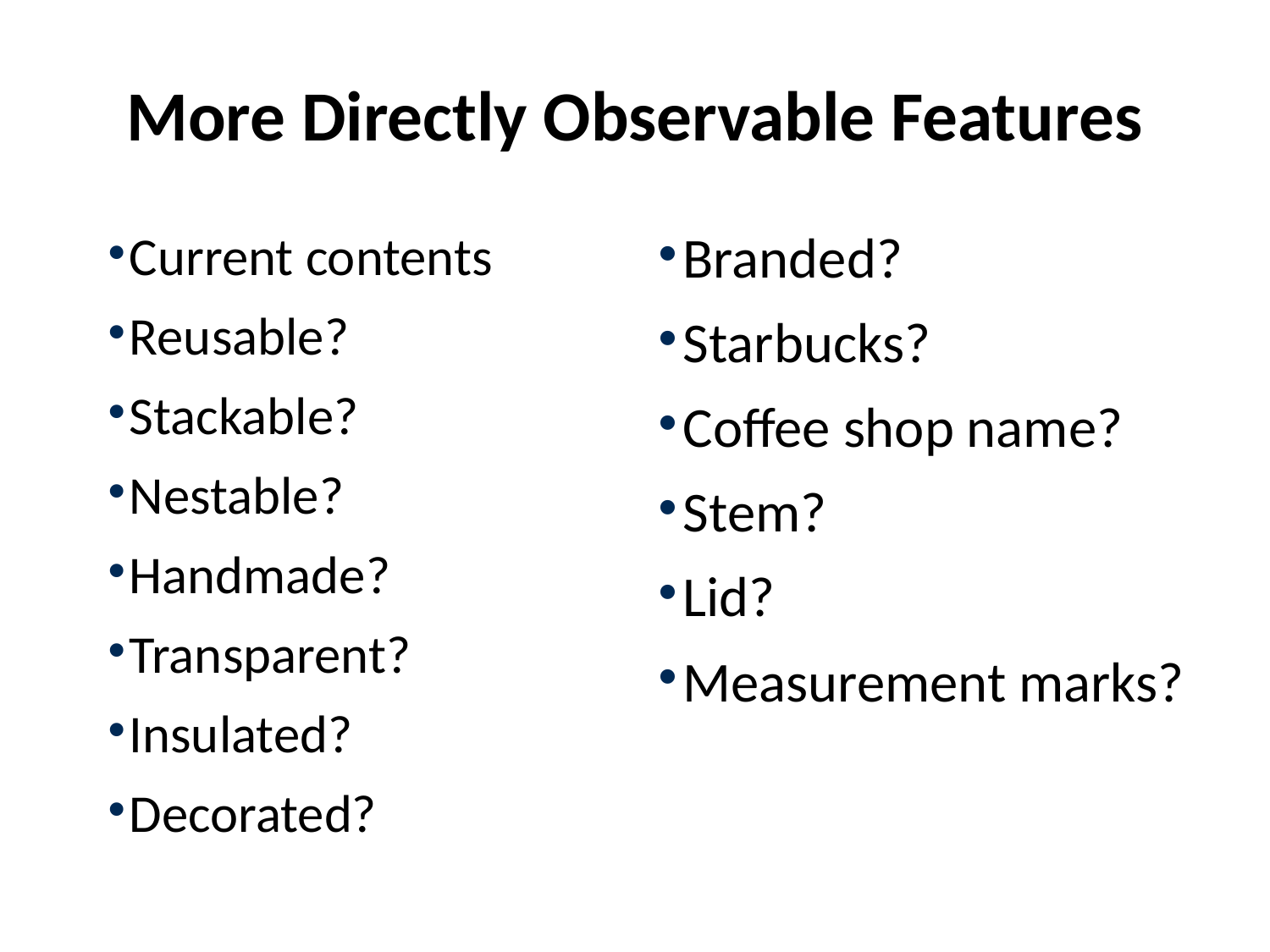

# More Directly Observable Features
Current contents
Reusable?
Stackable?
Nestable?
Handmade?
Transparent?
Insulated?
Decorated?

Branded?
Starbucks?
Coffee shop name?
Stem?
Lid?
Measurement marks?